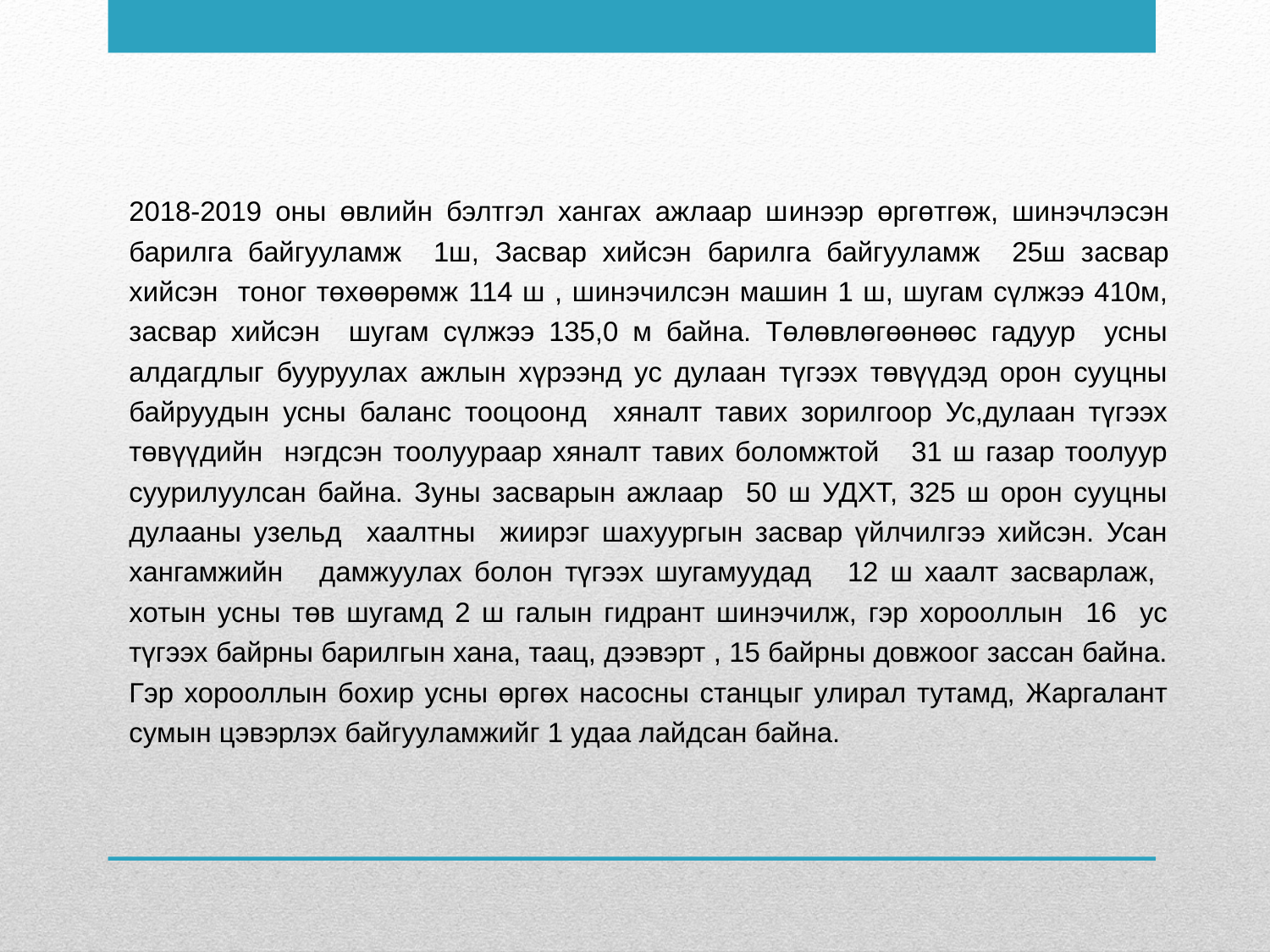

2018-2019 оны өвлийн бэлтгэл хангах ажлаар шинээр өргөтгөж, шинэчлэсэн барилга байгууламж  1ш, Засвар хийсэн барилга байгууламж  25ш засвар хийсэн  тоног төхөөрөмж 114 ш , шинэчилсэн машин 1 ш, шугам сүлжээ 410м, засвар хийсэн  шугам сүлжээ 135,0 м байна. Төлөвлөгөөнөөс гадуур  усны алдагдлыг бууруулах ажлын хүрээнд ус дулаан түгээх төвүүдэд орон сууцны байруудын усны баланс тооцоонд  хяналт тавих зорилгоор Ус,дулаан түгээх төвүүдийн  нэгдсэн тоолуураар хяналт тавих боломжтой   31 ш газар тоолуур суурилуулсан байна. Зуны засварын ажлаар  50 ш УДХТ, 325 ш орон сууцны дулааны узельд  хаалтны  жиирэг шахуургын засвар үйлчилгээ хийсэн. Усан хангамжийн   дамжуулах болон түгээх шугамуудад   12 ш хаалт засварлаж,  хотын усны төв шугамд 2 ш галын гидрант шинэчилж, гэр хорооллын  16  ус түгээх байрны барилгын хана, таац, дээвэрт , 15 байрны довжоог зассан байна. Гэр хорооллын бохир усны өргөх насосны станцыг улирал тутамд, Жаргалант сумын цэвэрлэх байгууламжийг 1 удаа лайдсан байна.